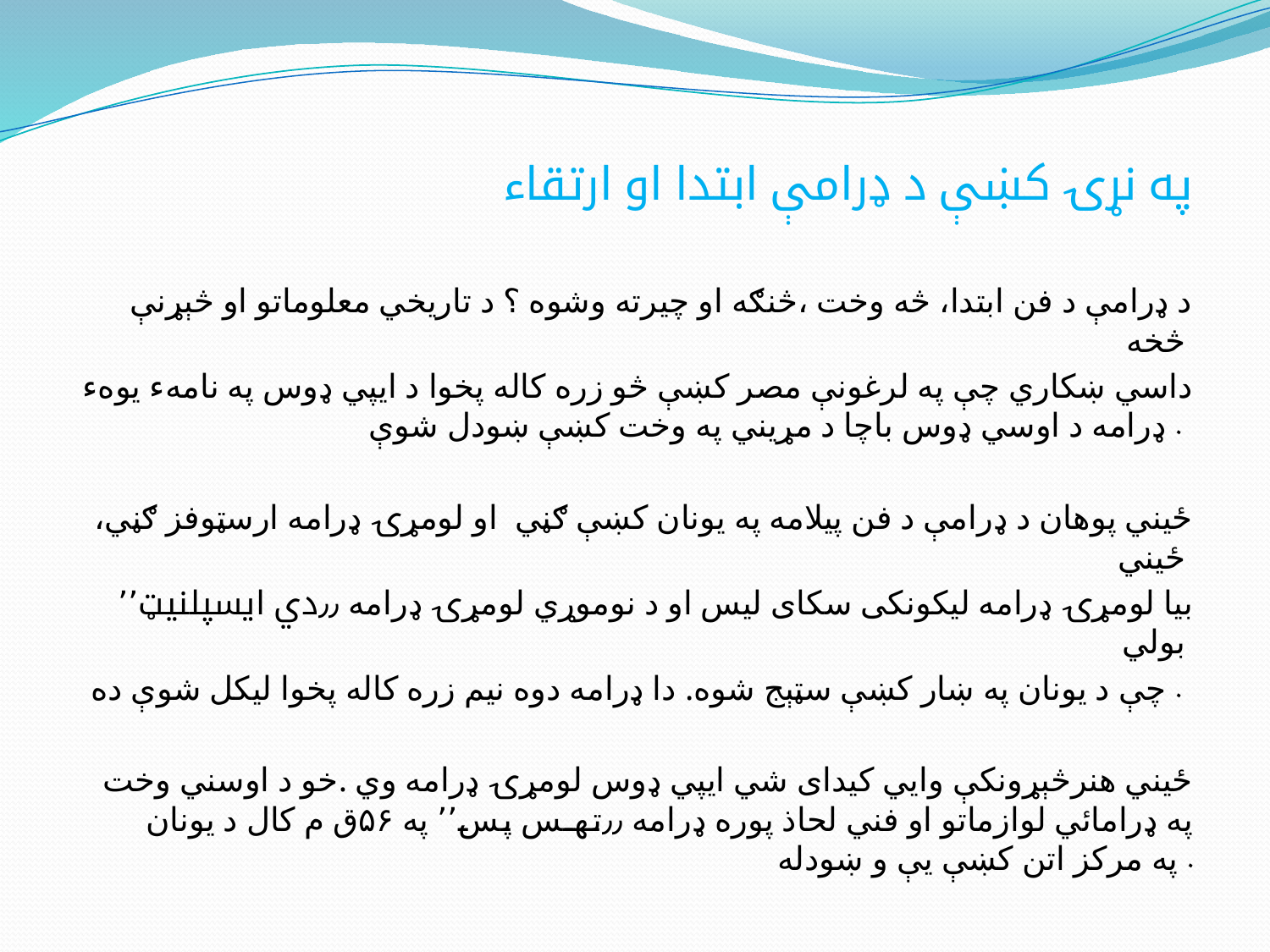

په نړۍ کښې د ډرامې ابتدا او ارتقاء

د ډرامې د فن ابتدا، څه وخت ،څنګه او چیرته وشوه ؟ د تاریخي معلوماتو او څېړنې څخه
داسي ښکاري چې په لرغونې مصر کښې څو زره کاله پخوا د ايپي ډوس په نامهء یوهء ډرامه د اوسي ډوس باچا د مړیني په وخت کښې ښودل شوې .

ځیني پوهان د ډرامې د فن پيلامه په یونان کښې ګڼي  او لومړۍ ډرامه ارسټوفز ګڼي، ځیني
بیا لومړۍ ډرامه لیکونکی سکای لیس او د نوموړي لومړۍ ډرامه ٫٫دي ایسپلنیټ٬٬ بولي
چې د یونان په ښار کښې سټېج شوه. دا ډرامه دوه نیم زره کاله پخوا لیکل شوې ده .

ځیني هنرڅېړونکې وايي کیدای شي ایپي ډوس لومړۍ ډرامه وي .خو د اوسني وخت په ډرامائي لوازماتو او فني لحاذ پوره ډرامه ٫٫تهس پس٬٬ په ۵۶ق م کال د یونان په مرکز اتن کښې یې و ښودله .